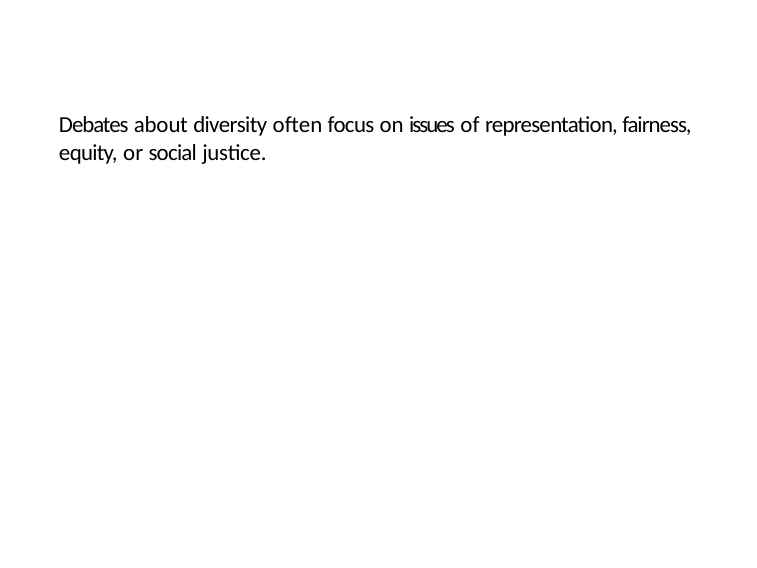

Debates about diversity often focus on issues of representation, fairness, equity, or social justice.